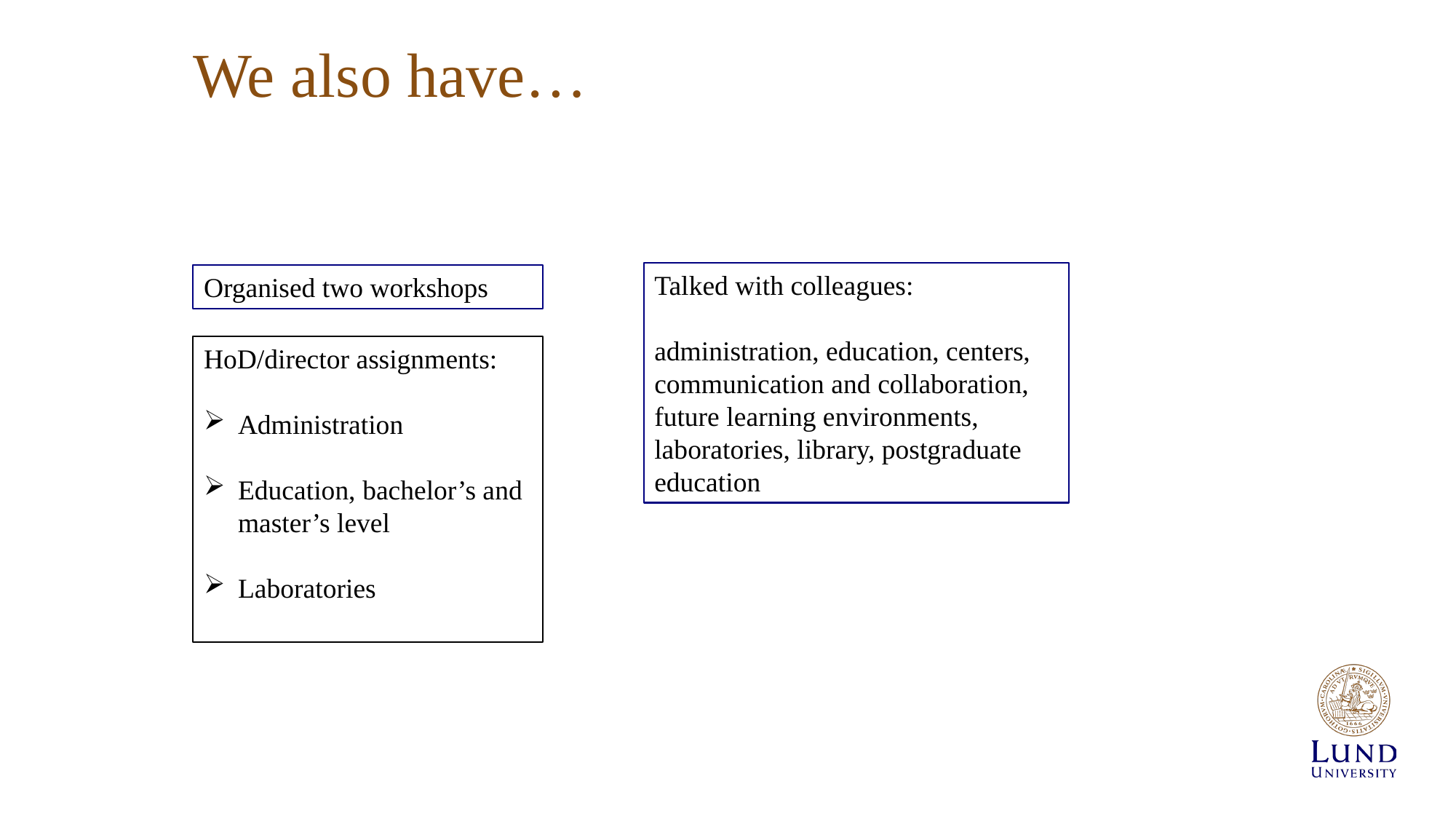

# We also have…

Talked with colleagues:

administration, education, centers, communication and collaboration, future learning environments, laboratories, library, postgraduate education
Organised two workshops
HoD/director assignments:

Administration

Education, bachelor’s and master’s level

Laboratories